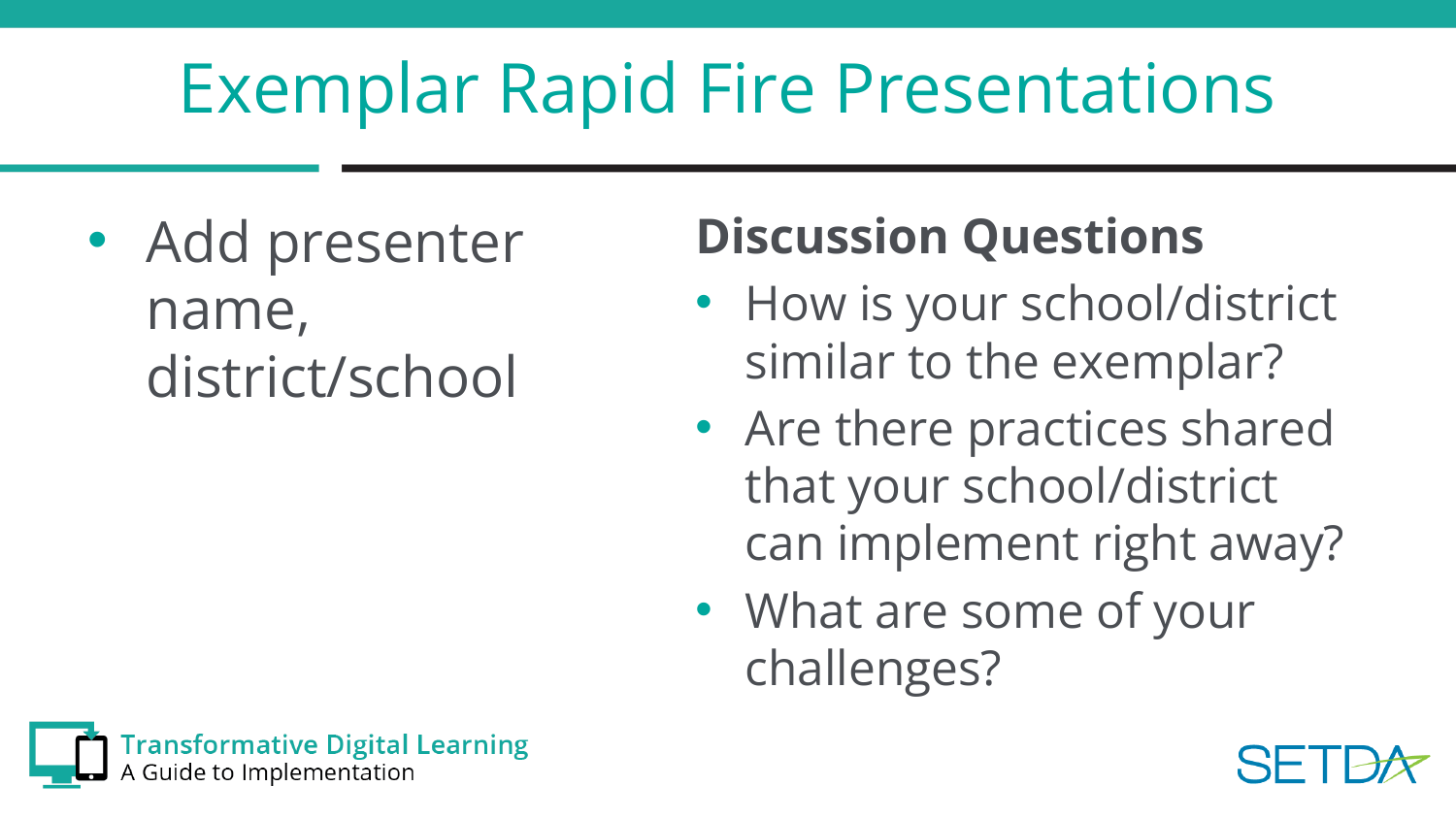

# Exemplar Rapid Fire Presentations
Add presenter name, district/school
Discussion Questions
How is your school/district similar to the exemplar?
Are there practices shared that your school/district can implement right away?
What are some of your challenges?